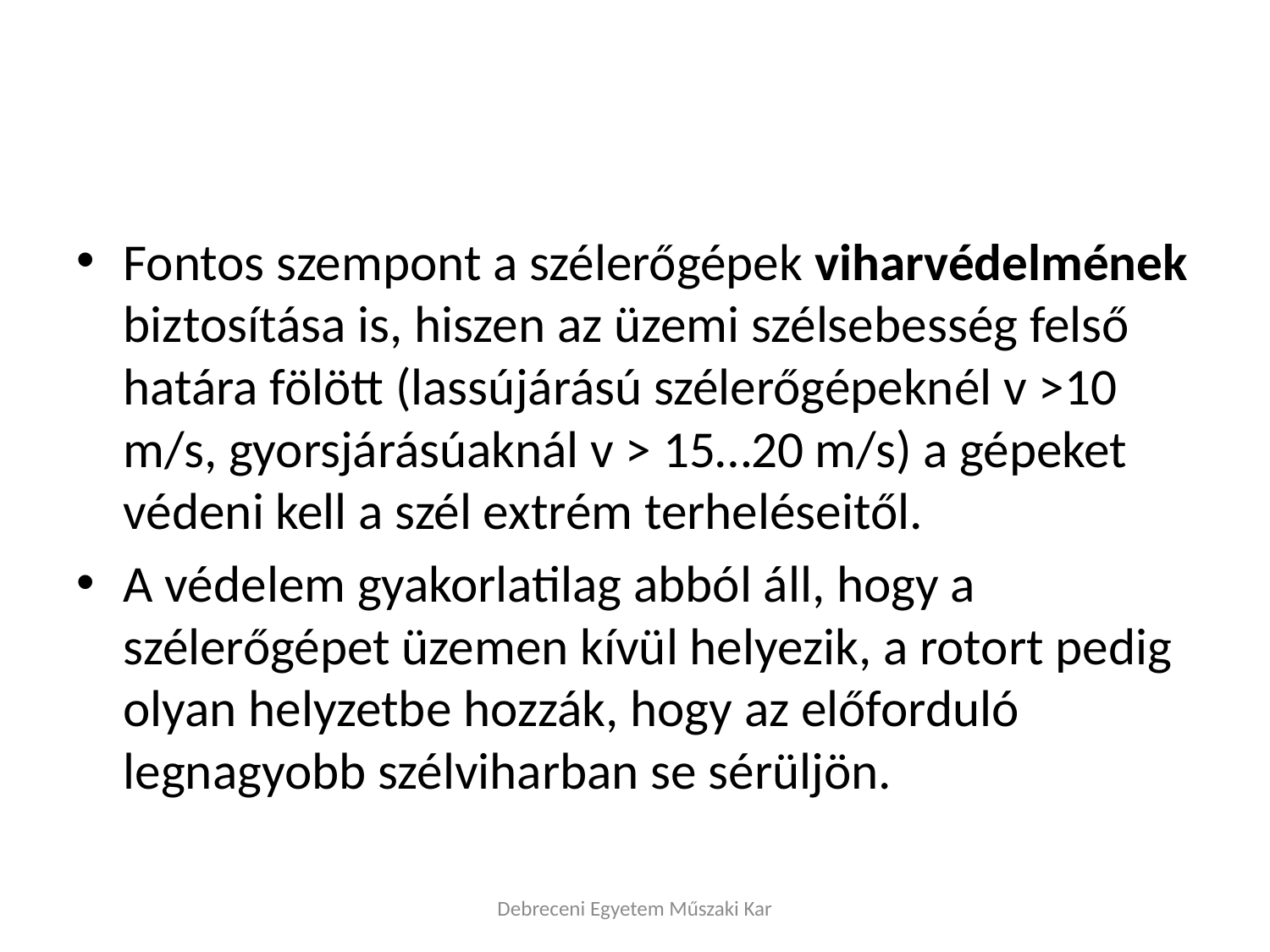

#
Fontos szempont a szélerőgépek viharvédelmének biztosítása is, hiszen az üzemi szélsebesség felső határa fölött (lassújárású szélerőgépeknél v >10 m/s, gyorsjárásúaknál v > 15…20 m/s) a gépeket védeni kell a szél extrém terheléseitől.
A védelem gyakorlatilag abból áll, hogy a szélerőgépet üzemen kívül helyezik, a rotort pedig olyan helyzetbe hozzák, hogy az előforduló legnagyobb szélviharban se sérüljön.

Debreceni Egyetem Műszaki Kar